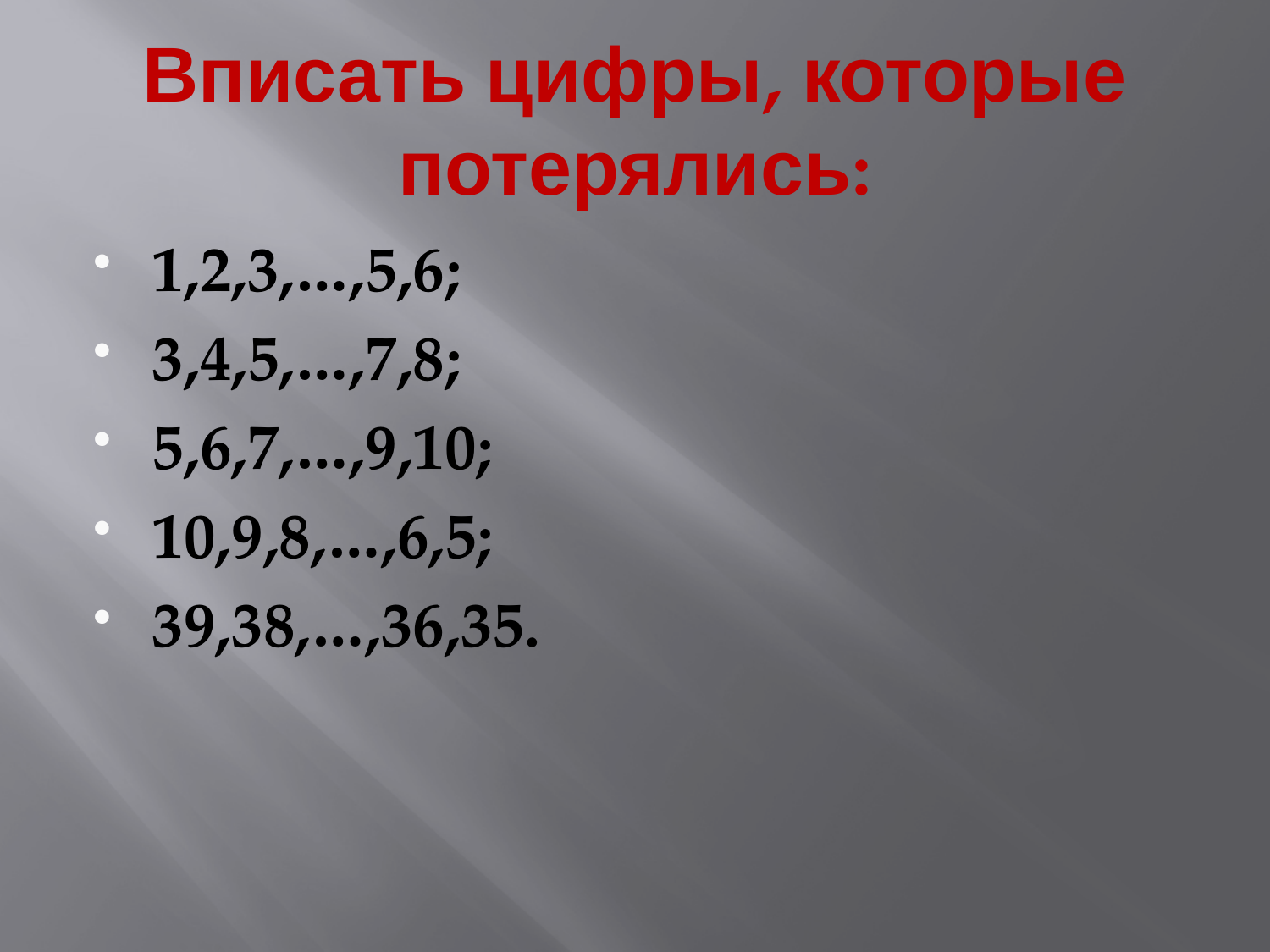

# Вписать цифры, которые потерялись:
1,2,3,…,5,6;
3,4,5,…,7,8;
5,6,7,…,9,10;
10,9,8,…,6,5;
39,38,…,36,35.